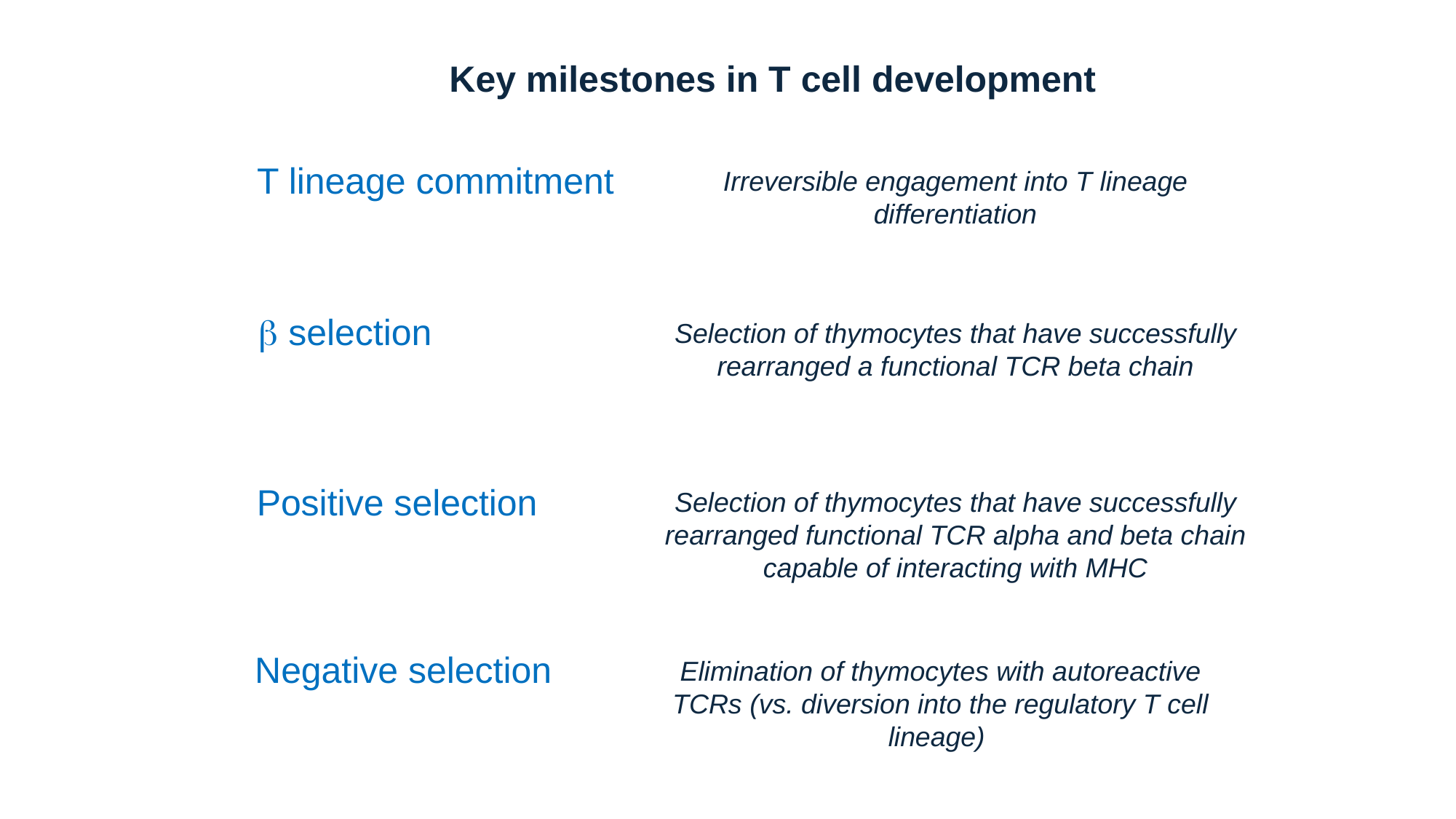

Key milestones in T cell development
T lineage commitment
Irreversible engagement into T lineage differentiation
β selection
Selection of thymocytes that have successfully rearranged a functional TCR beta chain
Positive selection
Selection of thymocytes that have successfully rearranged functional TCR alpha and beta chain capable of interacting with MHC

Negative selection
Elimination of thymocytes with autoreactive TCRs (vs. diversion into the regulatory T cell lineage)